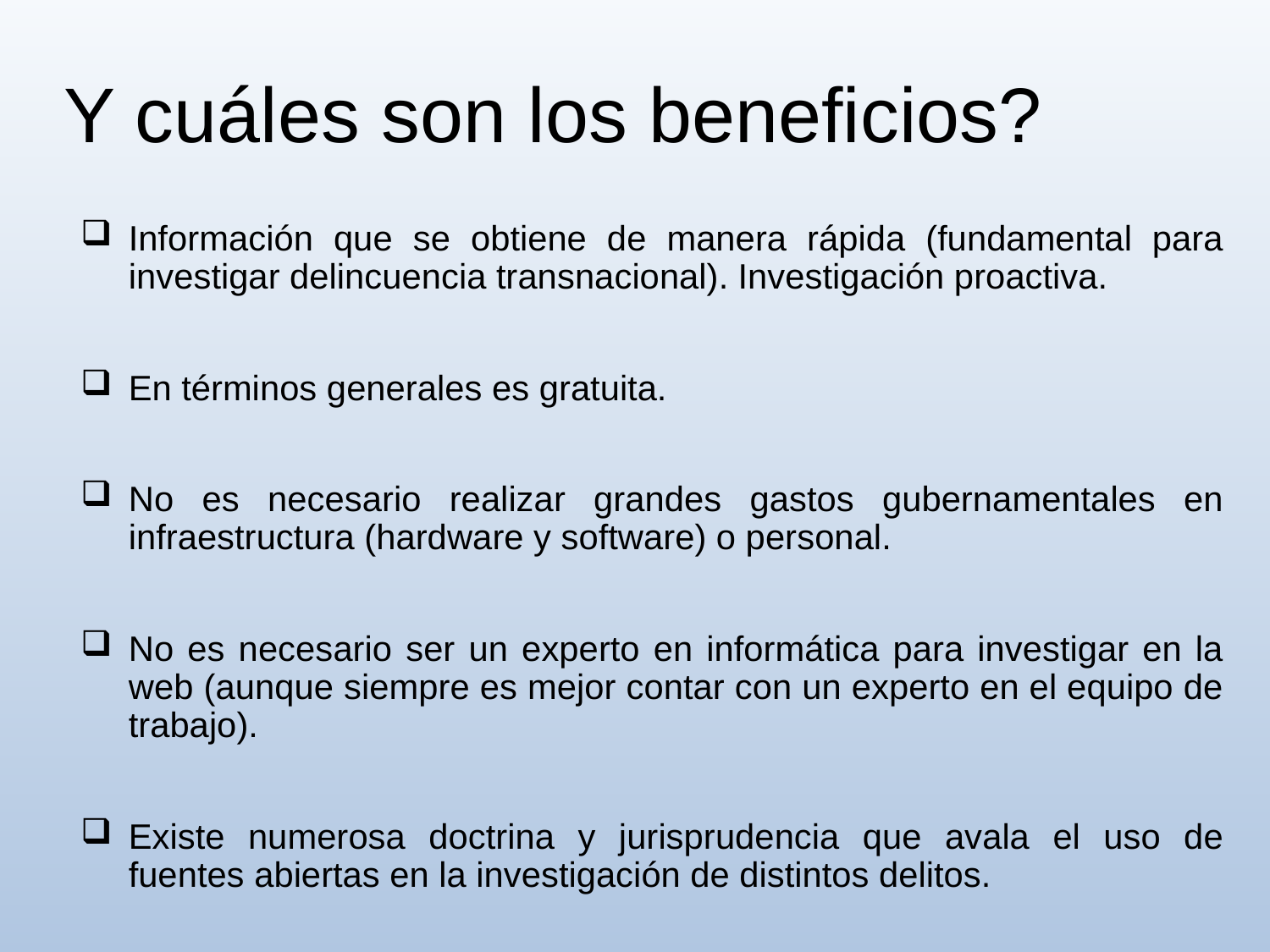

Y cuáles son los beneficios?
# Información que se obtiene de manera rápida (fundamental para investigar delincuencia transnacional). Investigación proactiva.

En términos generales es gratuita.

No es necesario realizar grandes gastos gubernamentales en infraestructura (hardware y software) o personal.

No es necesario ser un experto en informática para investigar en la web (aunque siempre es mejor contar con un experto en el equipo de trabajo).

Existe numerosa doctrina y jurisprudencia que avala el uso de fuentes abiertas en la investigación de distintos delitos.